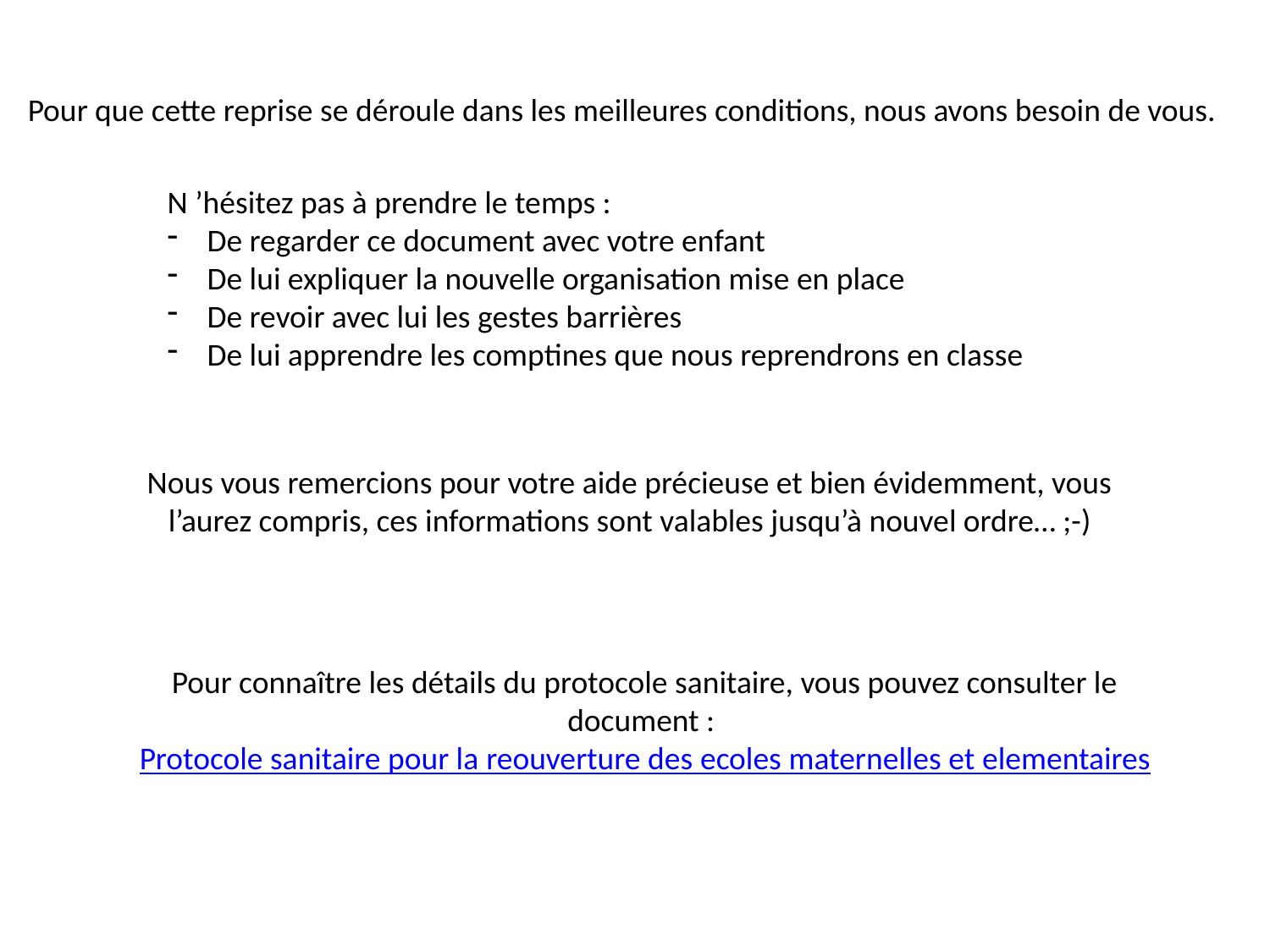

Pour que cette reprise se déroule dans les meilleures conditions, nous avons besoin de vous.
N ’hésitez pas à prendre le temps :
De regarder ce document avec votre enfant
De lui expliquer la nouvelle organisation mise en place
De revoir avec lui les gestes barrières
De lui apprendre les comptines que nous reprendrons en classe
Nous vous remercions pour votre aide précieuse et bien évidemment, vous l’aurez compris, ces informations sont valables jusqu’à nouvel ordre… ;-)
Pour connaître les détails du protocole sanitaire, vous pouvez consulter le document :
Protocole sanitaire pour la reouverture des ecoles maternelles et elementaires